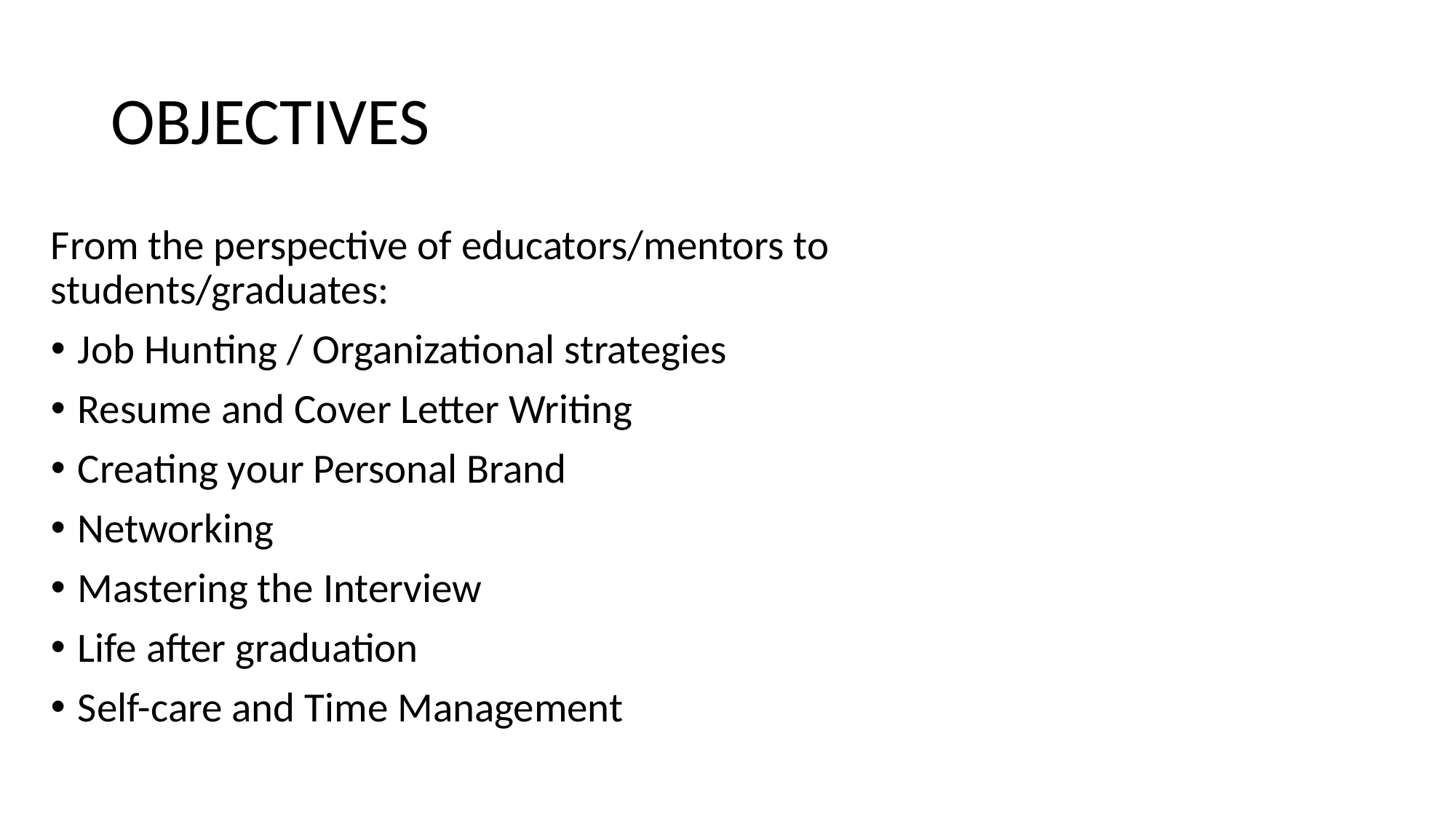

# OBJECTIVES
From the perspective of educators/mentors to students/graduates:
Job Hunting / Organizational strategies
Resume and Cover Letter Writing
Creating your Personal Brand
Networking
Mastering the Interview
Life after graduation
Self-care and Time Management